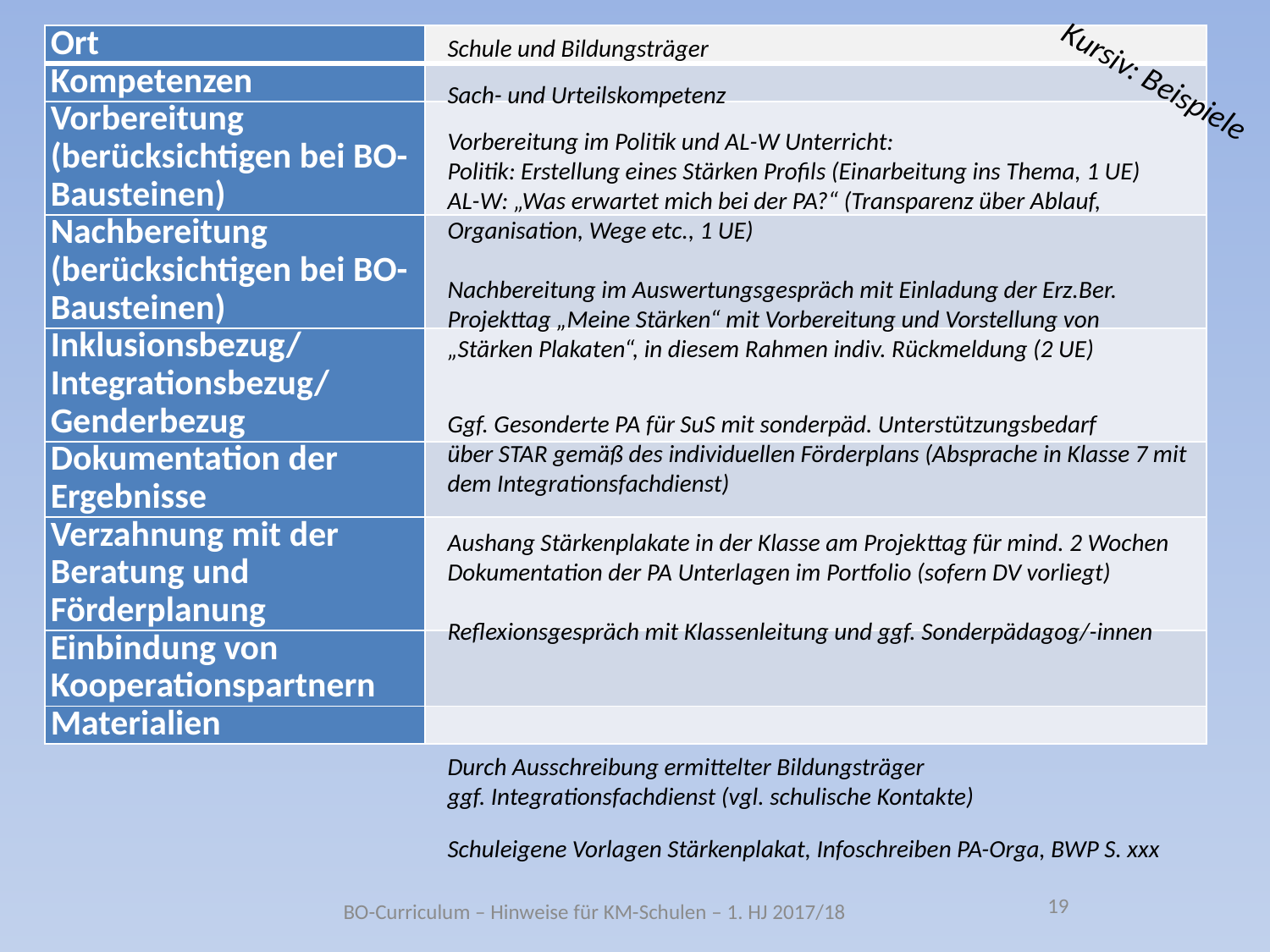

| Ort |  |
| --- | --- |
| Kompetenzen |  |
| Vorbereitung (berücksichtigen bei BO-Bausteinen) |  |
| Nachbereitung (berücksichtigen bei BO-Bausteinen) |  |
| Inklusionsbezug/ Integrationsbezug/ Genderbezug |  |
| Dokumentation der Ergebnisse |  |
| Verzahnung mit der Beratung und Förderplanung |  |
| Einbindung von Kooperationspartnern |  |
| Materialien |  |
Schule und Bildungsträger

Sach- und Urteilskompetenz

Vorbereitung im Politik und AL-W Unterricht:
Politik: Erstellung eines Stärken Profils (Einarbeitung ins Thema, 1 UE)
AL-W: „Was erwartet mich bei der PA?“ (Transparenz über Ablauf,
Organisation, Wege etc., 1 UE)

Nachbereitung im Auswertungsgespräch mit Einladung der Erz.Ber.
Projekttag „Meine Stärken“ mit Vorbereitung und Vorstellung von
„Stärken Plakaten“, in diesem Rahmen indiv. Rückmeldung (2 UE)

Ggf. Gesonderte PA für SuS mit sonderpäd. Unterstützungsbedarf
über STAR gemäß des individuellen Förderplans (Absprache in Klasse 7 mit dem Integrationsfachdienst)

Aushang Stärkenplakate in der Klasse am Projekttag für mind. 2 Wochen
Dokumentation der PA Unterlagen im Portfolio (sofern DV vorliegt)

Reflexionsgespräch mit Klassenleitung und ggf. Sonderpädagog/-innen

Durch Ausschreibung ermittelter Bildungsträger
ggf. Integrationsfachdienst (vgl. schulische Kontakte)

Schuleigene Vorlagen Stärkenplakat, Infoschreiben PA-Orga, BWP S. xxx
Kursiv: Beispiele
19